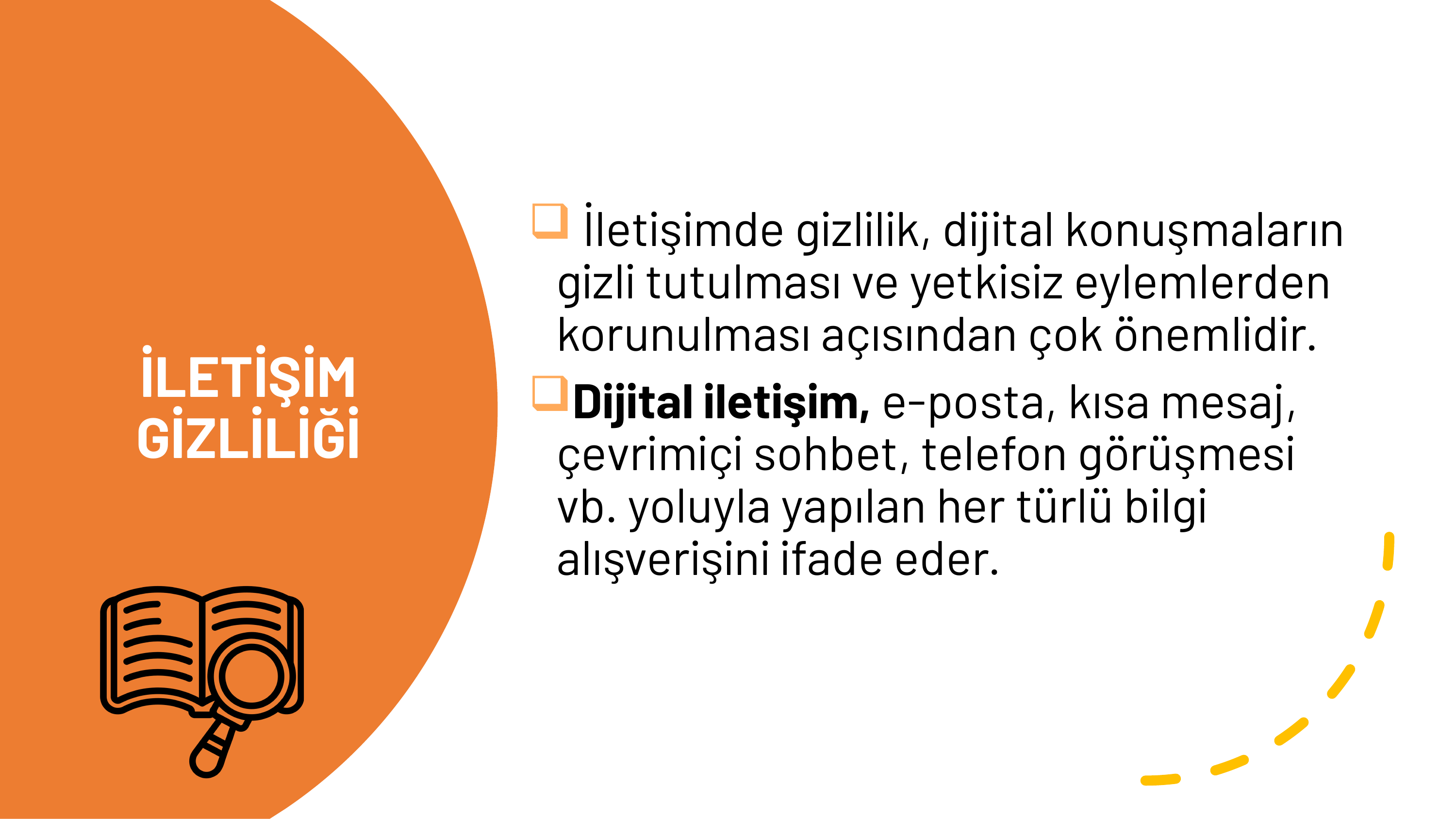

İletişimde gizlilik, dijital konuşmaların gizli tutulması ve yetkisiz eylemlerden korunulması açısından çok önemlidir.
Dijital iletişim, e-posta, kısa mesaj, çevrimiçi sohbet, telefon görüşmesi vb. yoluyla yapılan her türlü bilgi alışverişini ifade eder.
# İLETİŞİM GİZLİLİĞİ